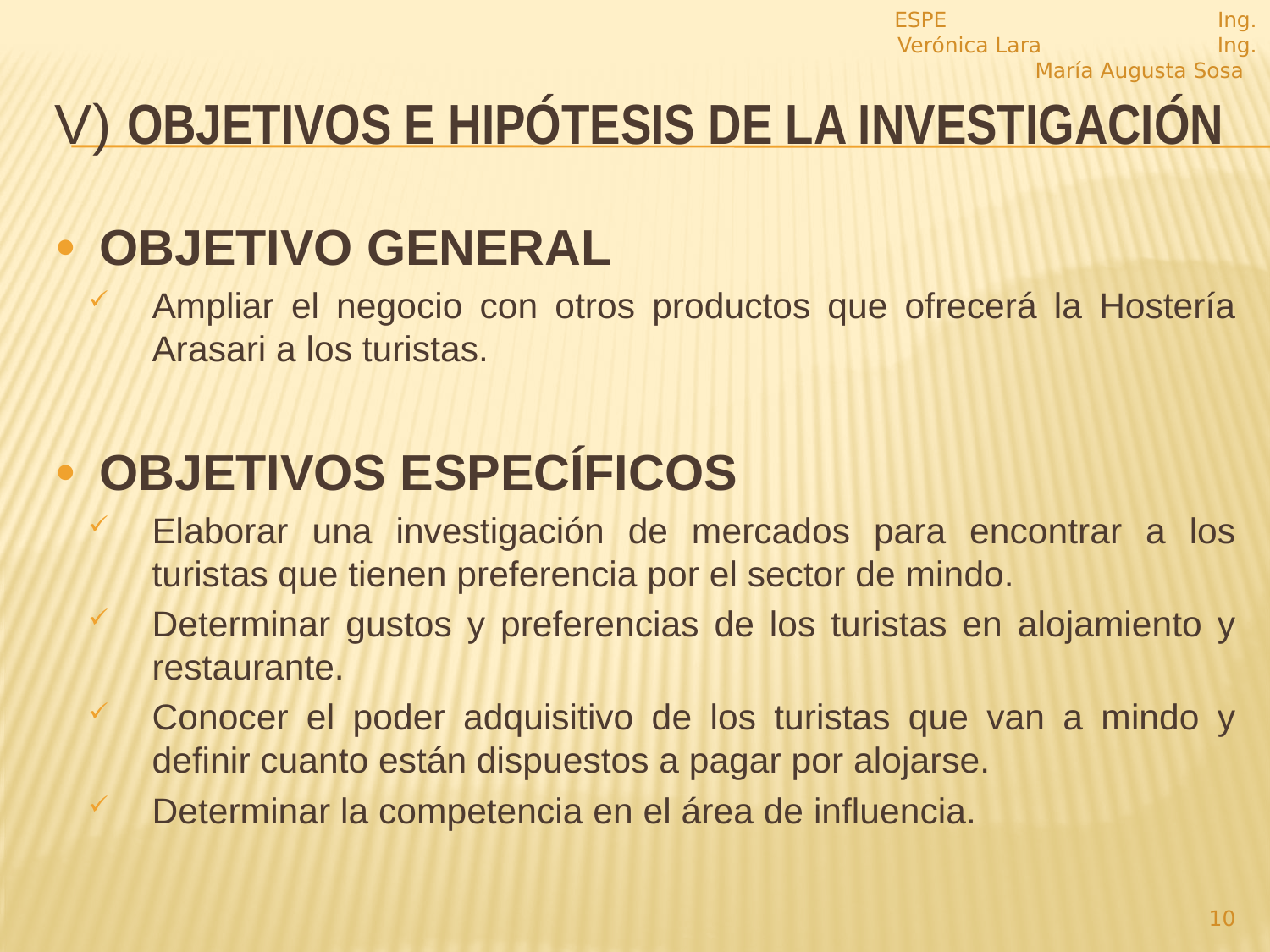

ESPE                                        Ing. Verónica Lara                          Ing. María Augusta Sosa
# v) Objetivos e hipótesis de la investigación

Objetivo General
Ampliar el negocio con otros productos que ofrecerá la Hostería Arasari a los turistas.

Objetivos Específicos
Elaborar una investigación de mercados para encontrar a los turistas que tienen preferencia por el sector de mindo.
Determinar gustos y preferencias de los turistas en alojamiento y restaurante.
Conocer el poder adquisitivo de los turistas que van a mindo y definir cuanto están dispuestos a pagar por alojarse.
Determinar la competencia en el área de influencia.

10